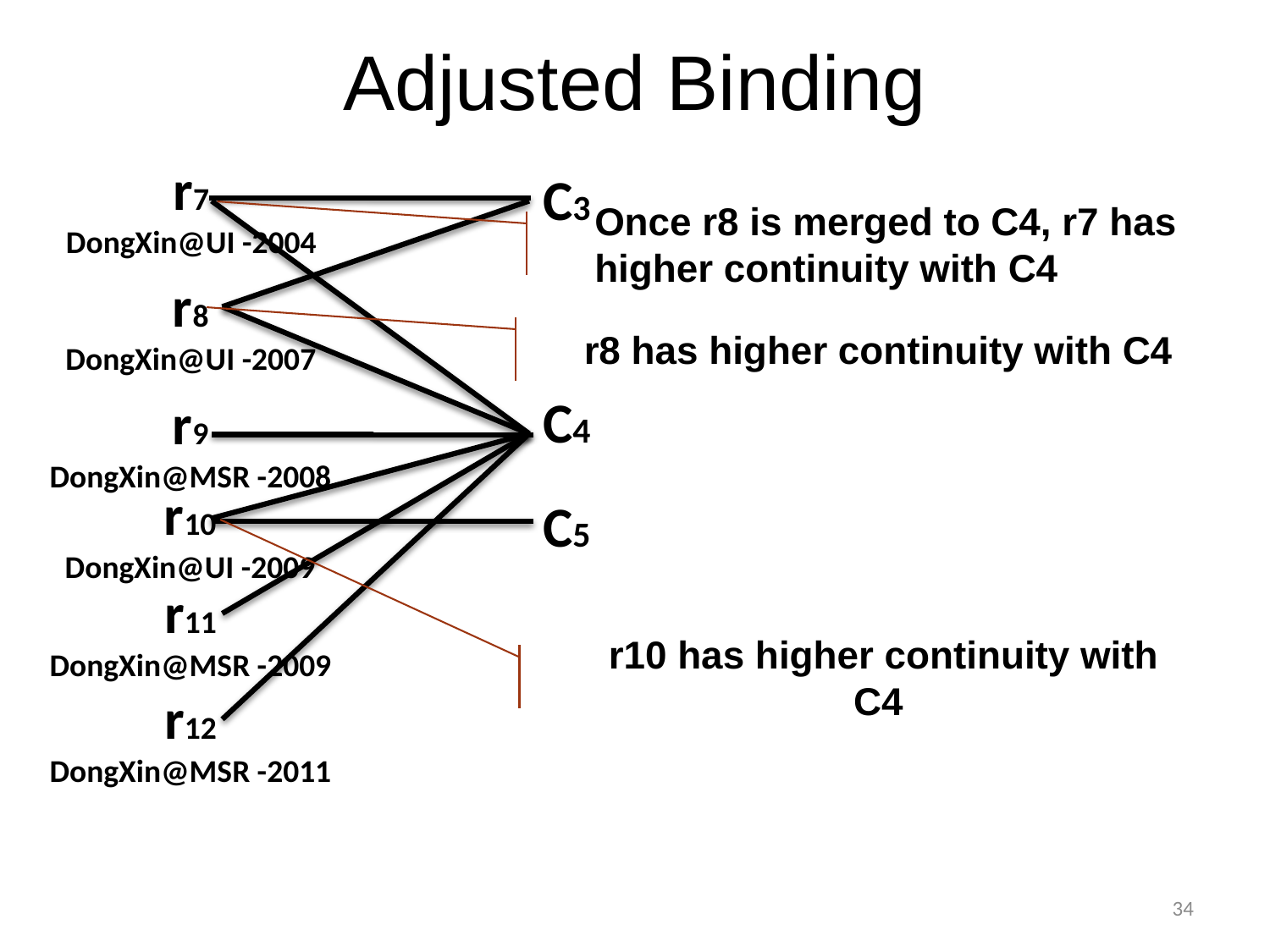

Adjusted Binding
r7
DongXin@UI -2004
C3
Once r8 is merged to C4, r7 has higher continuity with C4
r8
DongXin@UI -2007
r8 has higher continuity with C4
C4
r9
DongXin@MSR -2008
r10
DongXin@UI -2009
C5
r11
DongXin@MSR -2009
r10 has higher continuity with C4
r12
DongXin@MSR -2011
34